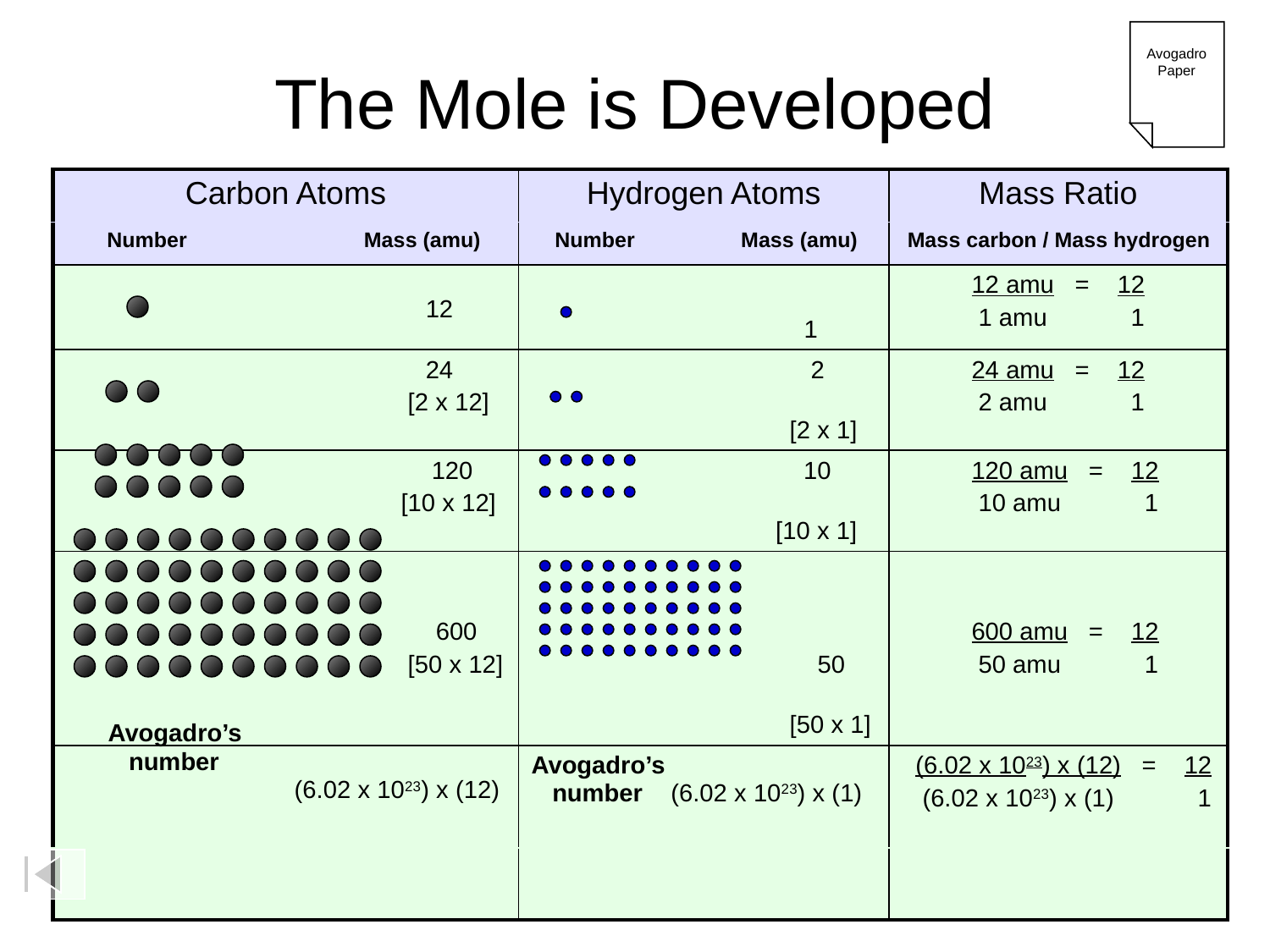

AvogadroPaper
# The Mole is Developed
| Carbon Atoms | Hydrogen Atoms | Mass Ratio |
| --- | --- | --- |
| Number Mass (amu) | Number Mass (amu) | Mass carbon / Mass hydrogen |
| 12 | 1 | 12 amu = 12 1 amu 1 |
| 24 [2 x 12] | 2 [2 x 1] | 24 amu = 12 2 amu 1 |
| 120 [10 x 12] | 10 [10 x 1] | 120 amu = 12 10 amu 1 |
| 600 [50 x 12] | 50 [50 x 1] | 600 amu = 12 50 amu 1 |
| (6.02 x 1023) x (12) | Avogadro’s number (6.02 x 1023) x (1) | (6.02 x 1023) x (12) = 12 (6.02 x 1023) x (1) 1 |
|  |  |  |

Avogadro’s
   number